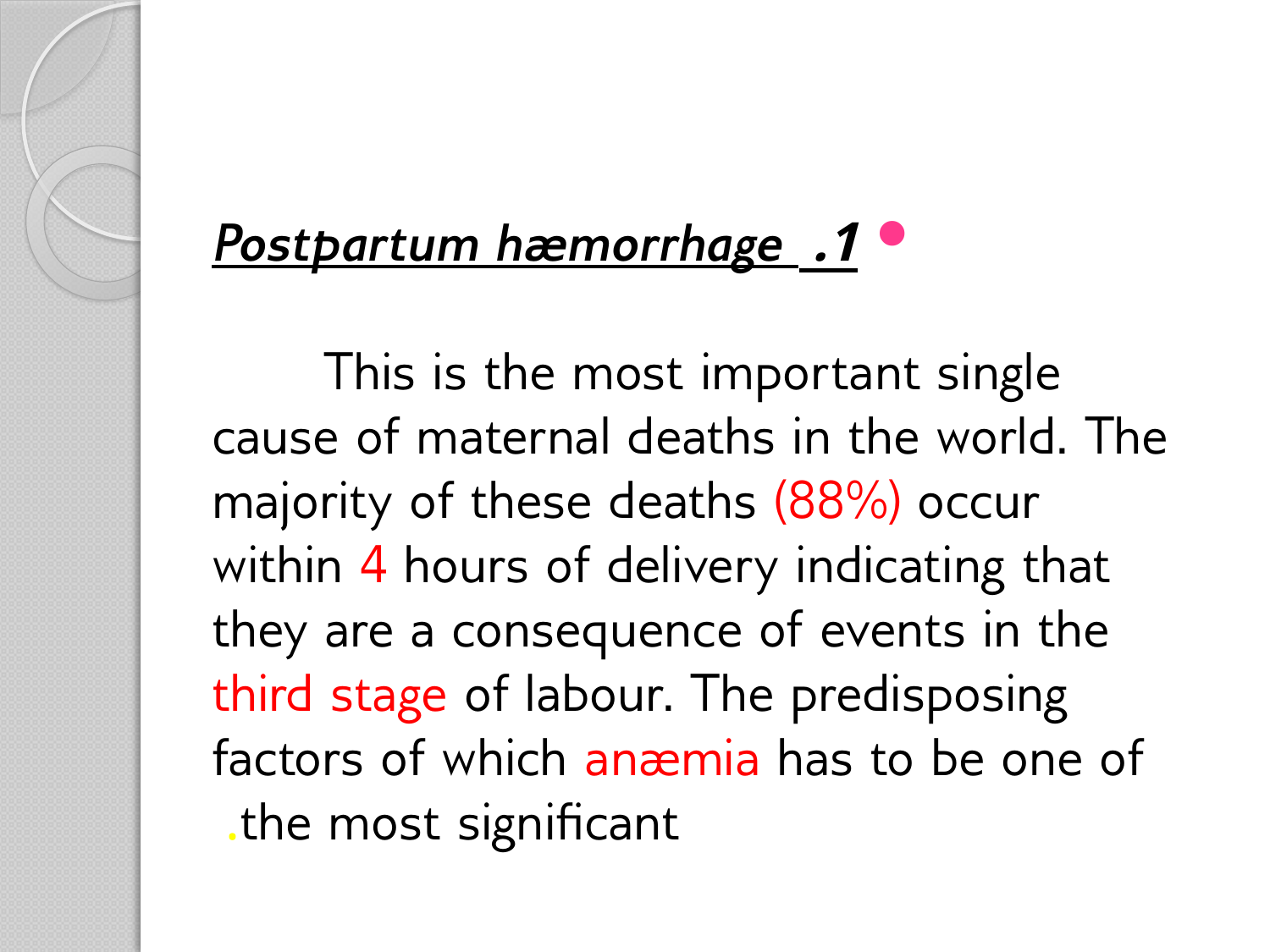

#
1. Postpartum haemorrhage
       This is the most important single cause of maternal deaths in the world. The majority of these deaths (88%) occur within 4 hours of delivery indicating that they are a consequence of events in the third stage of labour. The predisposing factors of which anaemia has to be one of the most significant.